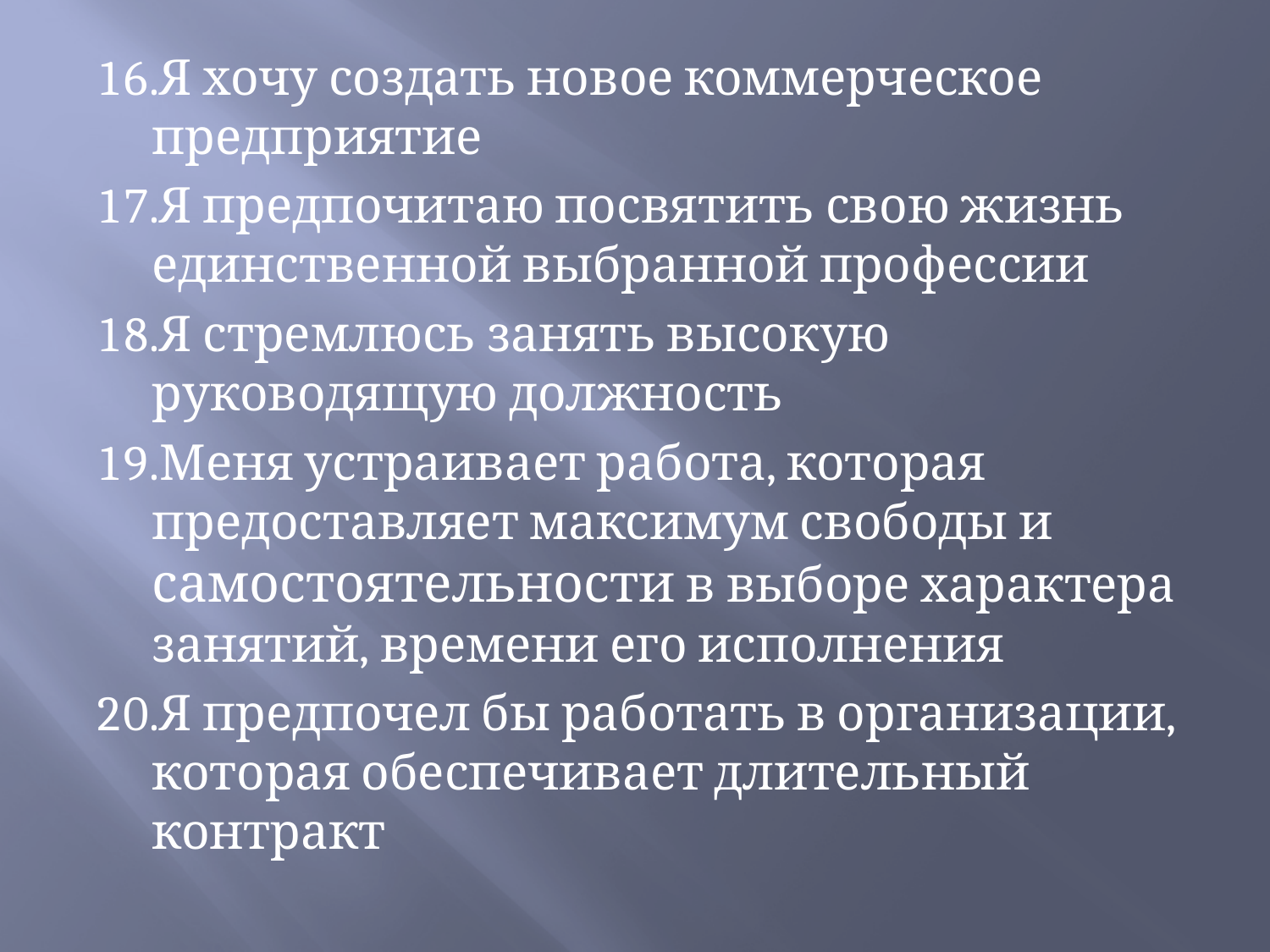

#
16.Я хочу создать новое коммерческое предприятие
17.Я предпочитаю посвятить свою жизнь единственной выбранной профессии
18.Я стремлюсь занять высокую руководящую должность
19.Меня устраивает работа, которая предоставляет максимум свободы и самостоятельности в выборе характера занятий, времени его исполнения
20.Я предпочел бы работать в организации, которая обеспечивает длительный контракт